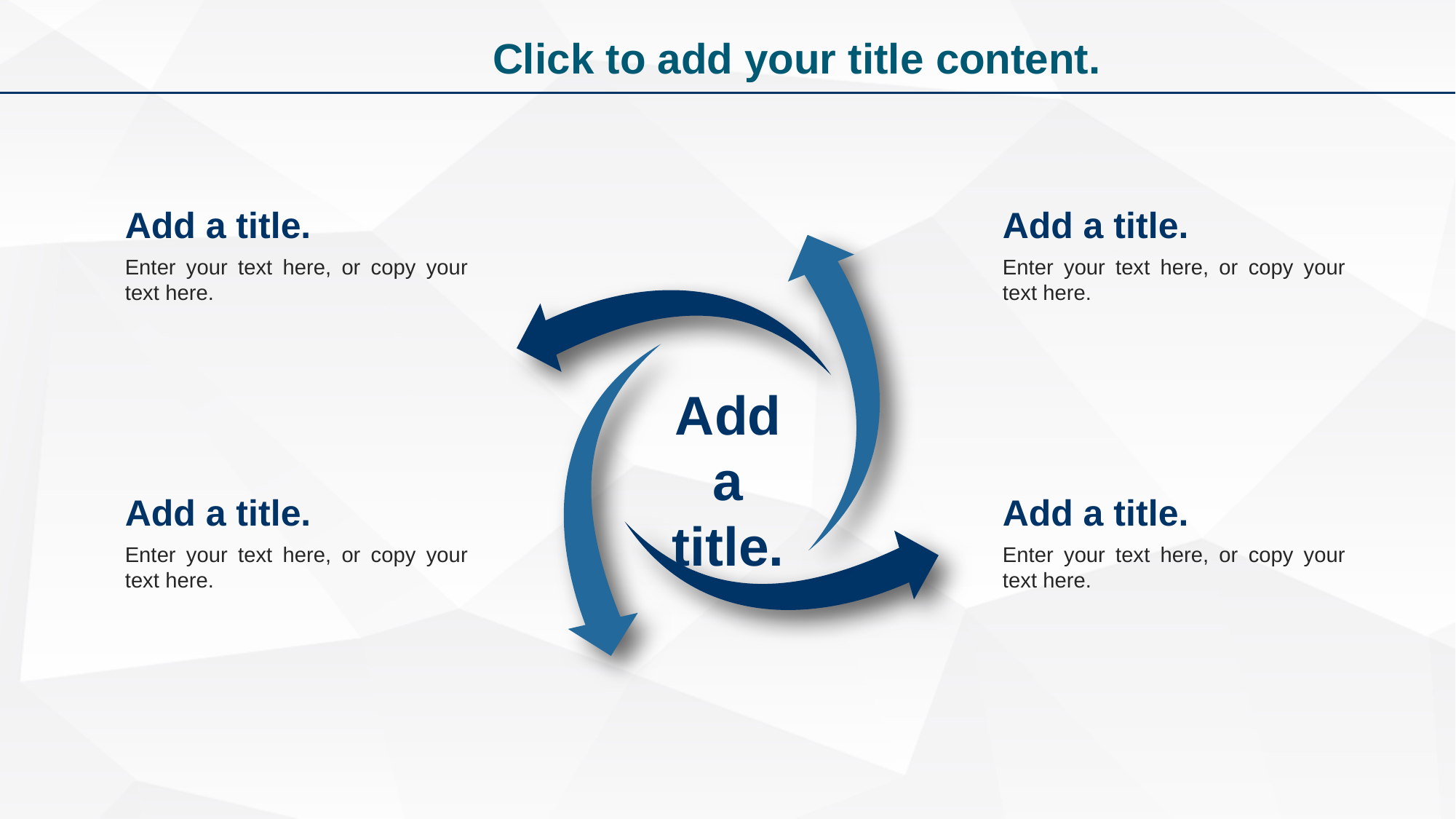

Click to add your title content.
Add a title.
Add a title.

Enter your text here, or copy your text here.
Enter your text here, or copy your text here.

Add a title.

Add a title.
Add a title.
Enter your text here, or copy your text here.
Enter your text here, or copy your text here.